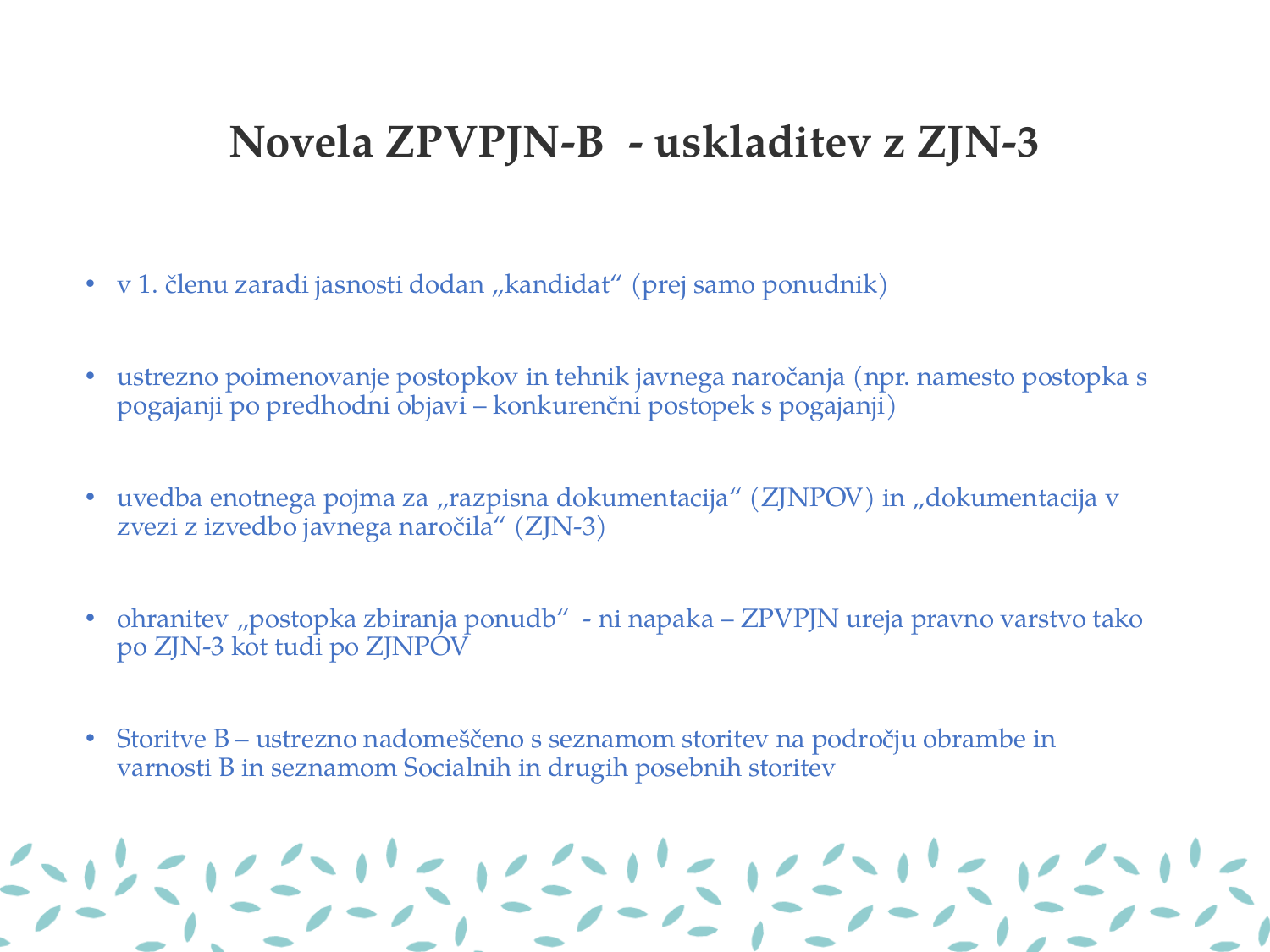

# Novela ZPVPJN-B  - uskladitev z ZJN-3

v 1. členu zaradi jasnosti dodan „kandidat“ (prej samo ponudnik)

ustrezno poimenovanje postopkov in tehnik javnega naročanja (npr. namesto postopka s pogajanji po predhodni objavi – konkurenčni postopek s pogajanji)

uvedba enotnega pojma za „razpisna dokumentacija“ (ZJNPOV) in „dokumentacija v zvezi z izvedbo javnega naročila“ (ZJN-3)

ohranitev „postopka zbiranja ponudb“  - ni napaka – ZPVPJN ureja pravno varstvo tako po ZJN-3 kot tudi po ZJNPOV

Storitve B – ustrezno nadomeščeno s seznamom storitev na področju obrambe in varnosti B in seznamom Socialnih in drugih posebnih storitev